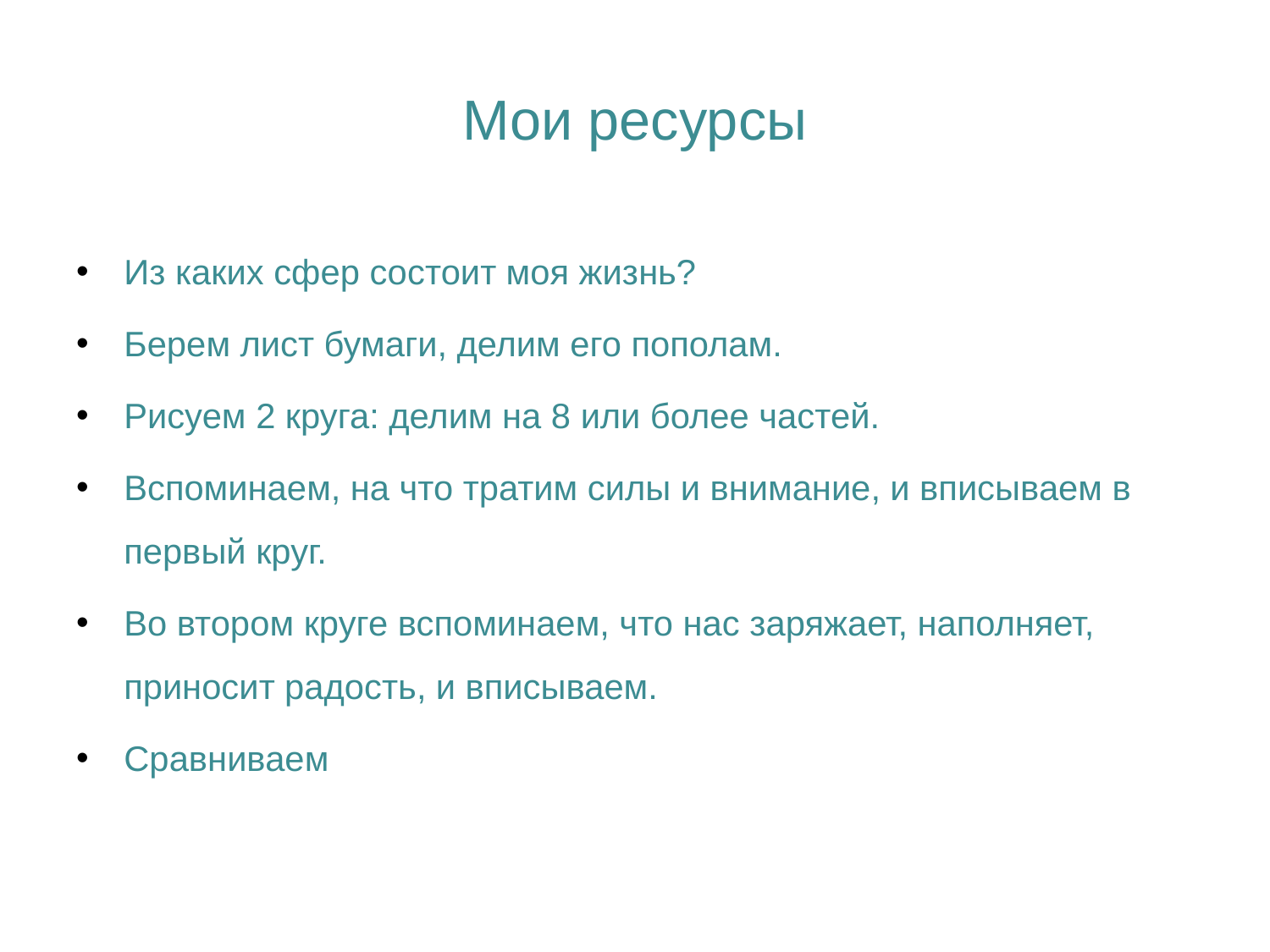

# Мои ресурсы
Из каких сфер состоит моя жизнь?
Берем лист бумаги, делим его пополам.
Рисуем 2 круга: делим на 8 или более частей.
Вспоминаем, на что тратим силы и внимание, и вписываем в первый круг.
Во втором круге вспоминаем, что нас заряжает, наполняет, приносит радость, и вписываем.
Сравниваем